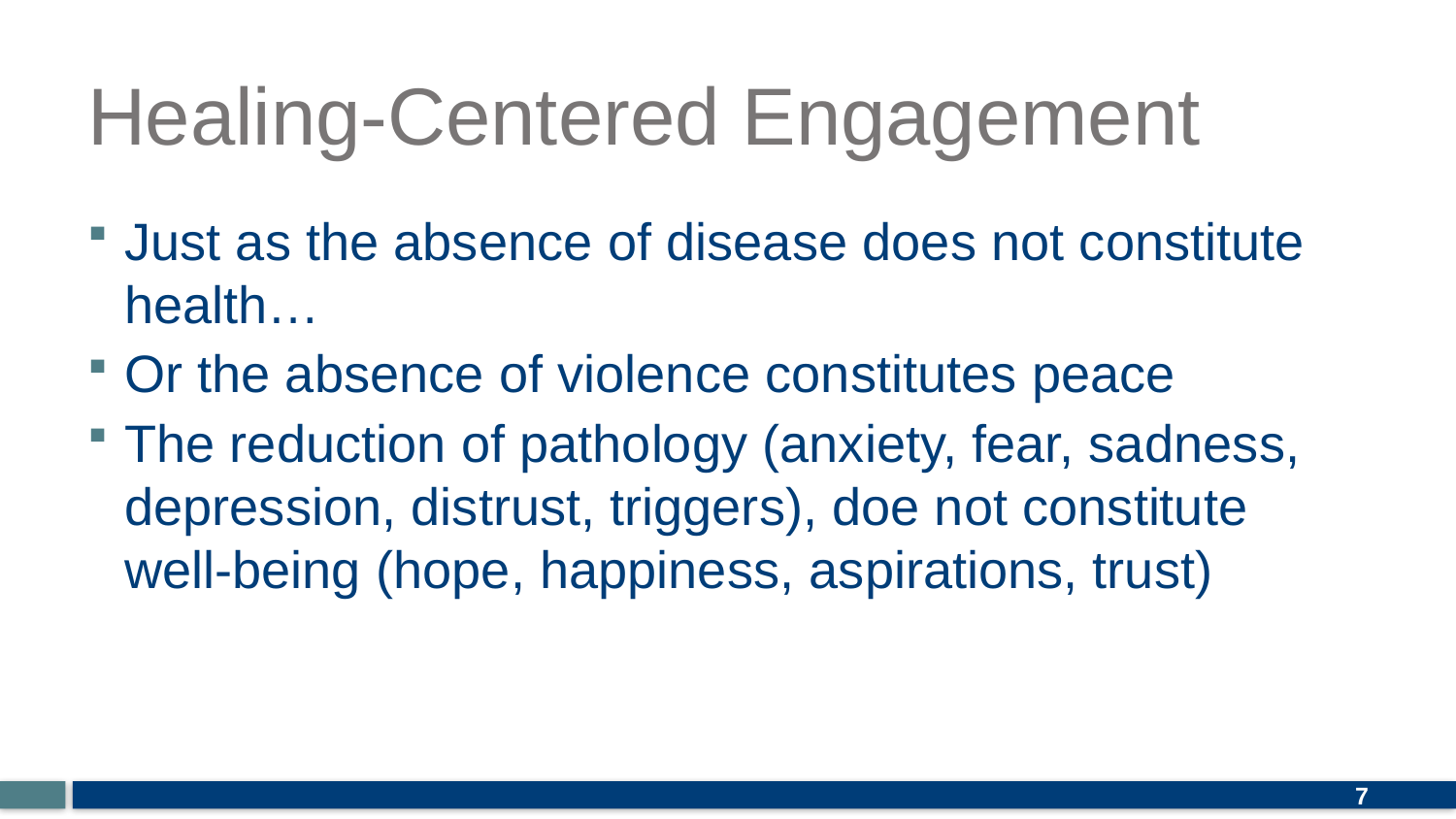

# Healing-Centered Engagement
Just as the absence of disease does not constitute health…
Or the absence of violence constitutes peace
The reduction of pathology (anxiety, fear, sadness, depression, distrust, triggers), doe not constitute well-being (hope, happiness, aspirations, trust)